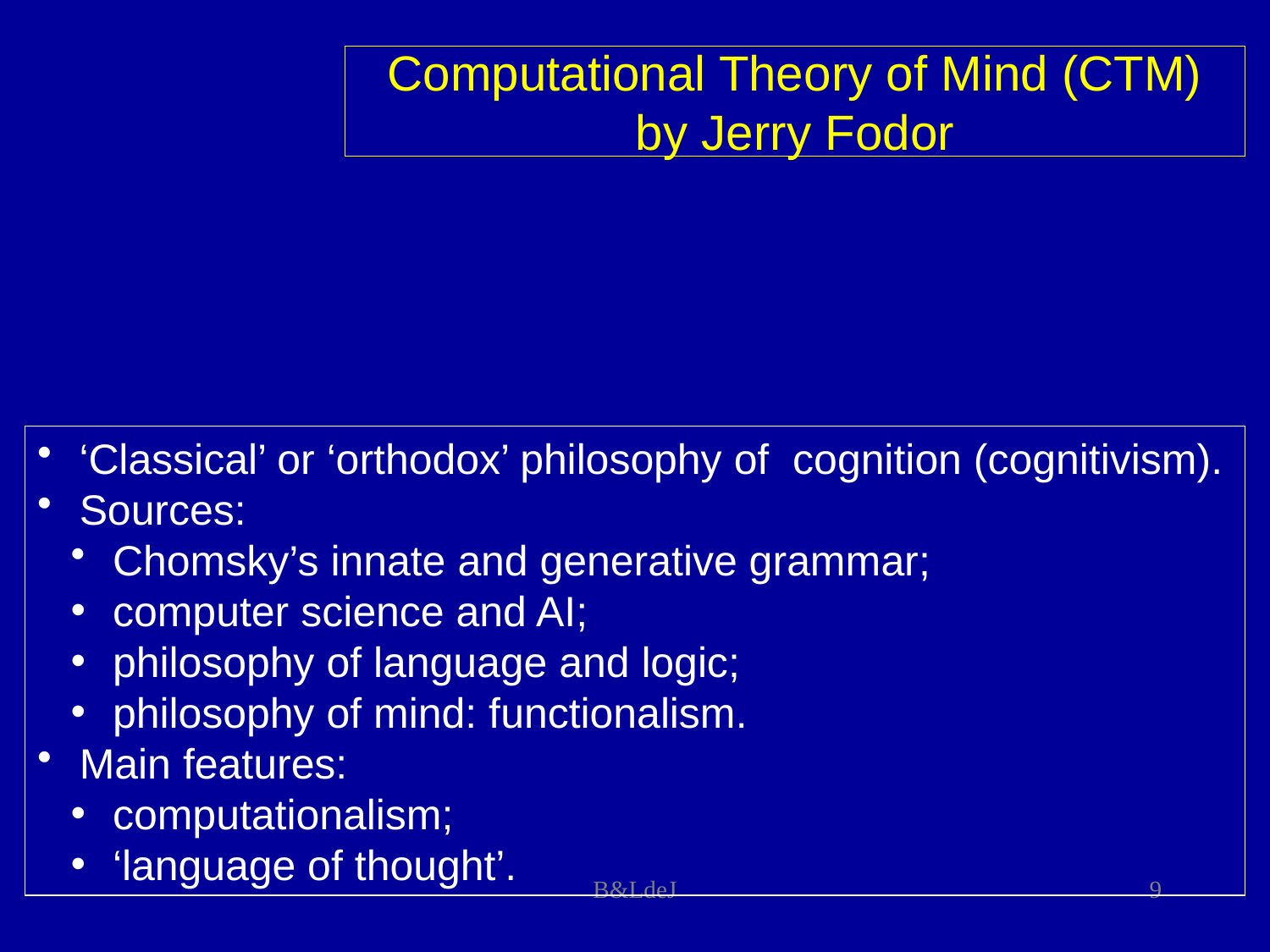

# Computational Theory of Mind (CTM) by Jerry Fodor
 ‘Classical’ or ‘orthodox’ philosophy of  cognition (cognitivism).
 Sources:
 Chomsky’s innate and generative grammar;
 computer science and AI;
 philosophy of language and logic;
 philosophy of mind: functionalism.
 Main features:
 computationalism;
 ‘language of thought’.
B&LdeJ
9